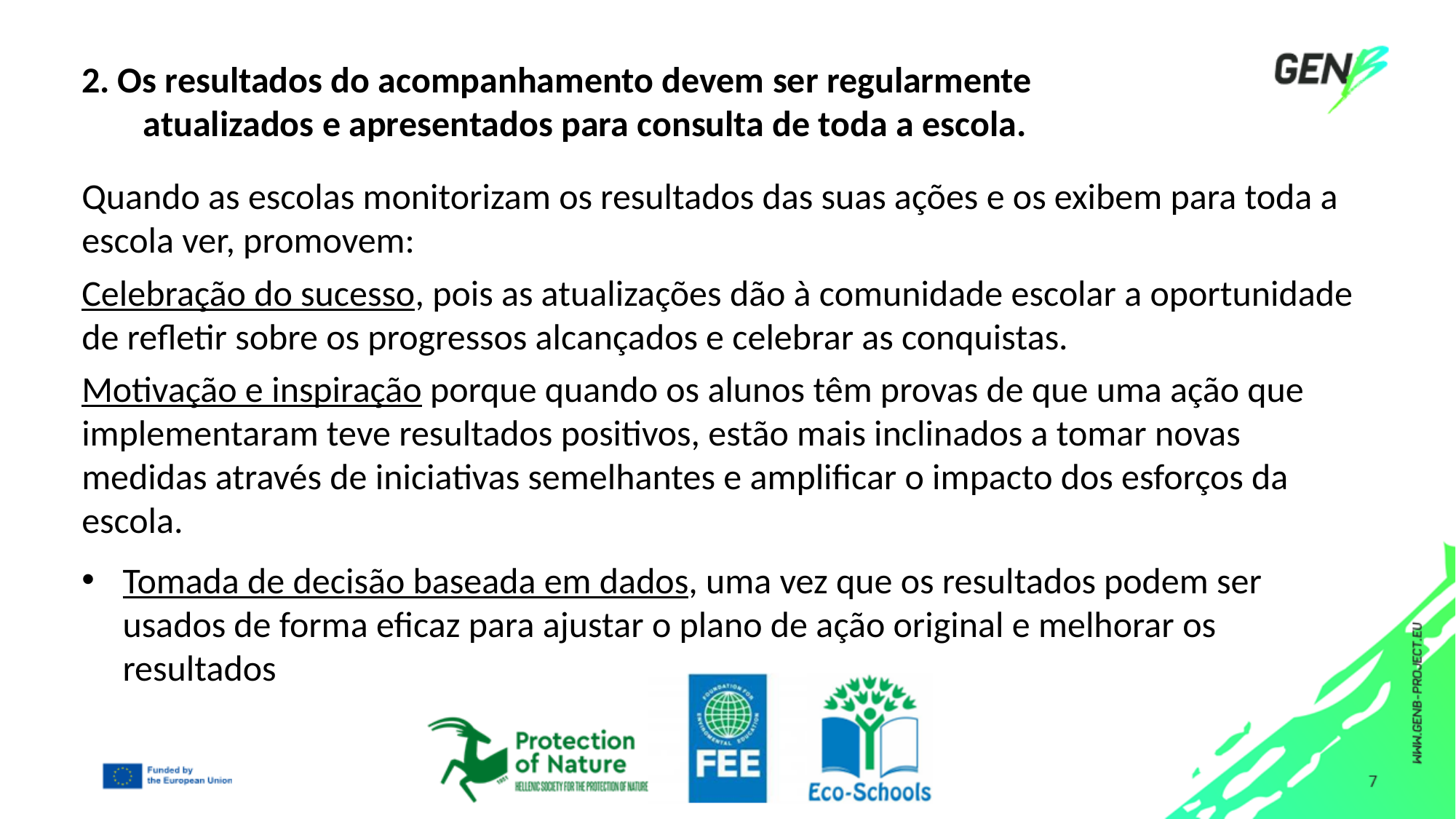

# 2. Os resultados do acompanhamento devem ser regularmente atualizados e apresentados para consulta de toda a escola.
Quando as escolas monitorizam os resultados das suas ações e os exibem para toda a escola ver, promovem:
Celebração do sucesso, pois as atualizações dão à comunidade escolar a oportunidade de refletir sobre os progressos alcançados e celebrar as conquistas.
Motivação e inspiração porque quando os alunos têm provas de que uma ação que implementaram teve resultados positivos, estão mais inclinados a tomar novas medidas através de iniciativas semelhantes e amplificar o impacto dos esforços da escola.
Tomada de decisão baseada em dados, uma vez que os resultados podem ser usados de forma eficaz para ajustar o plano de ação original e melhorar os resultados